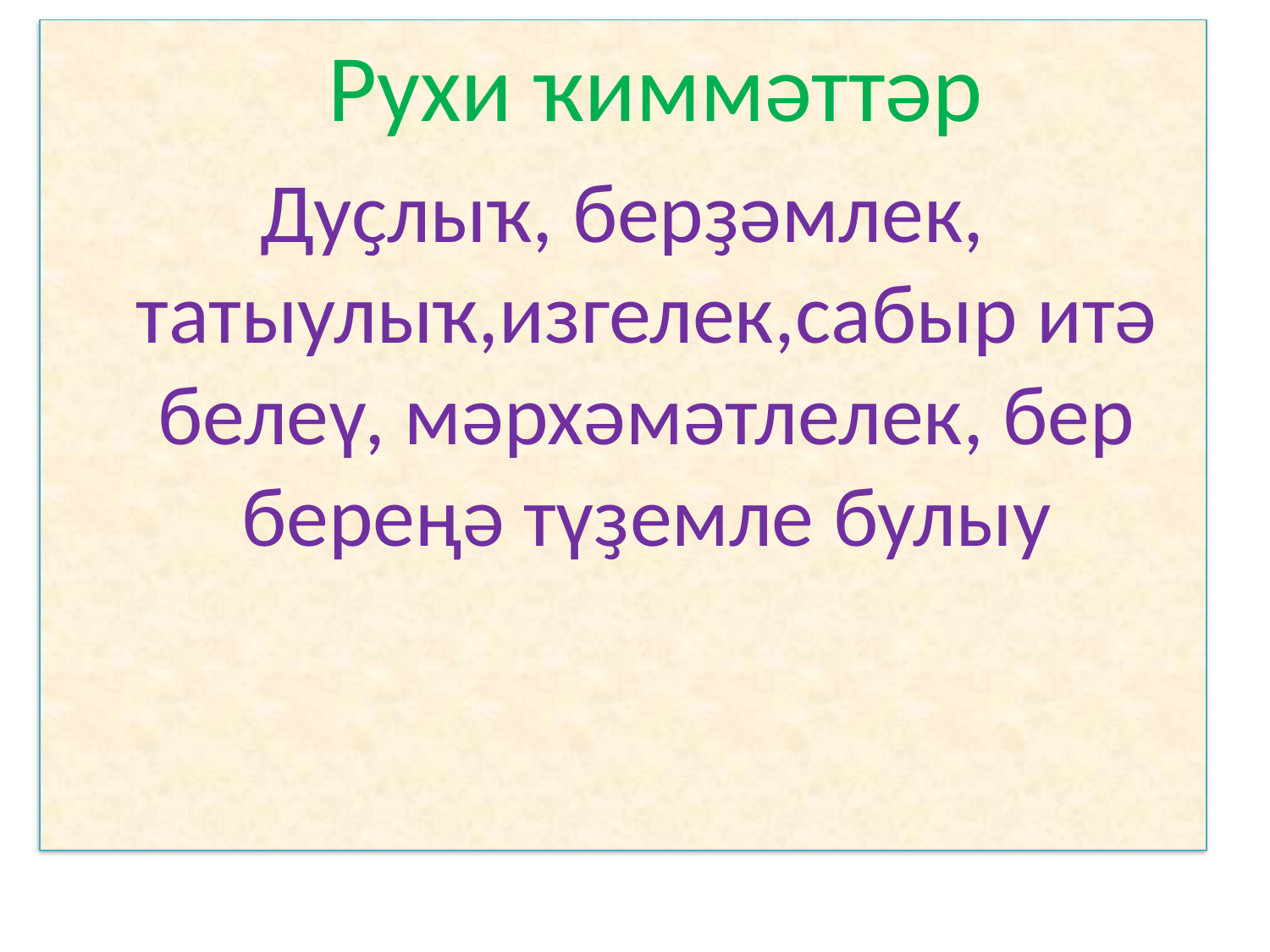

Рухи ҡиммәттәр
Дуҫлыҡ, берҙәмлек, татыулыҡ,изгелек,сабыр итә белеү, мәрхәмәтлелек, бер береңә түҙемле булыу
#